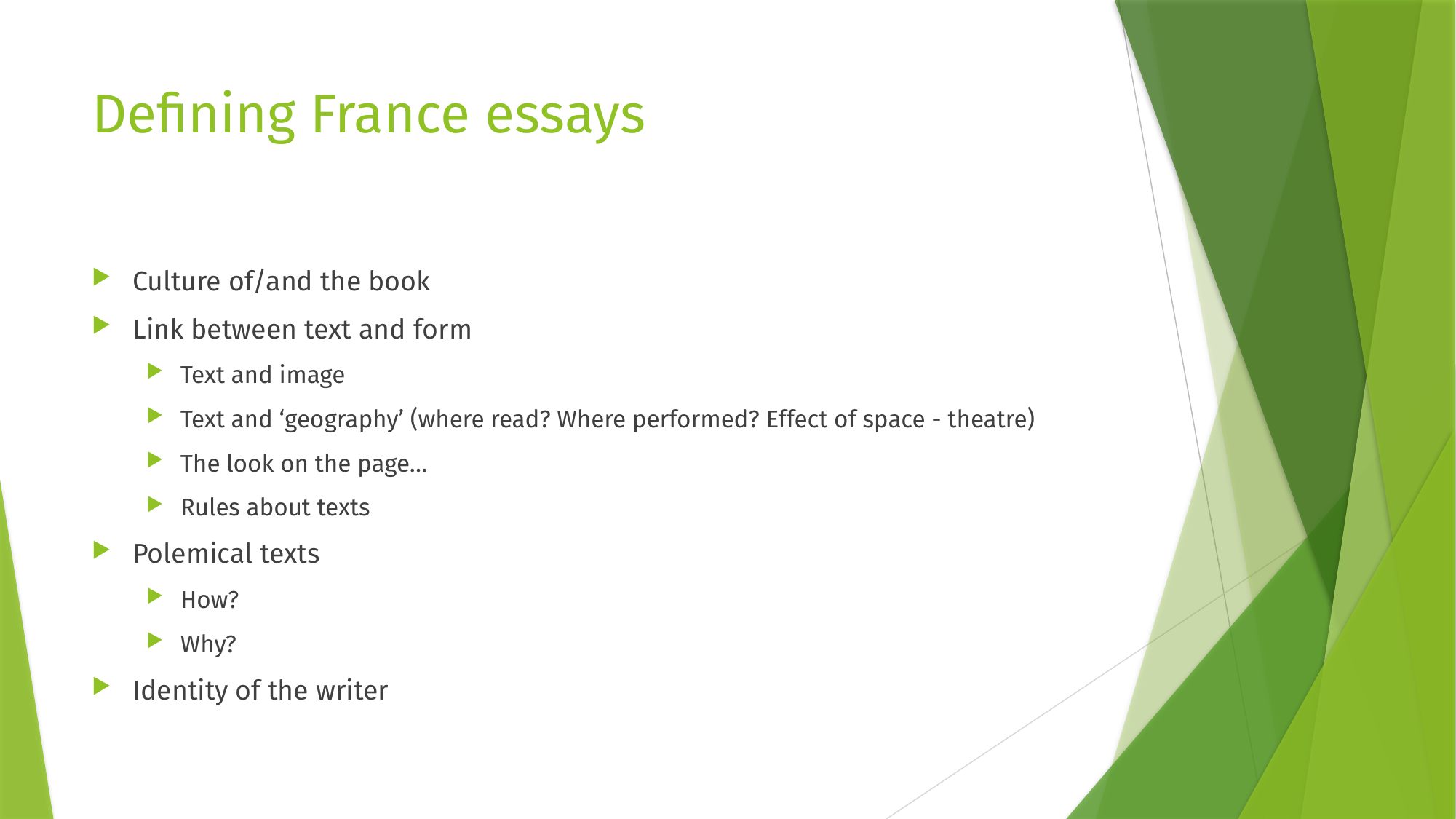

# Defining France essays
Culture of/and the book
Link between text and form
Text and image
Text and ‘geography’ (where read? Where performed? Effect of space - theatre)
The look on the page…
Rules about texts
Polemical texts
How?
Why?
Identity of the writer